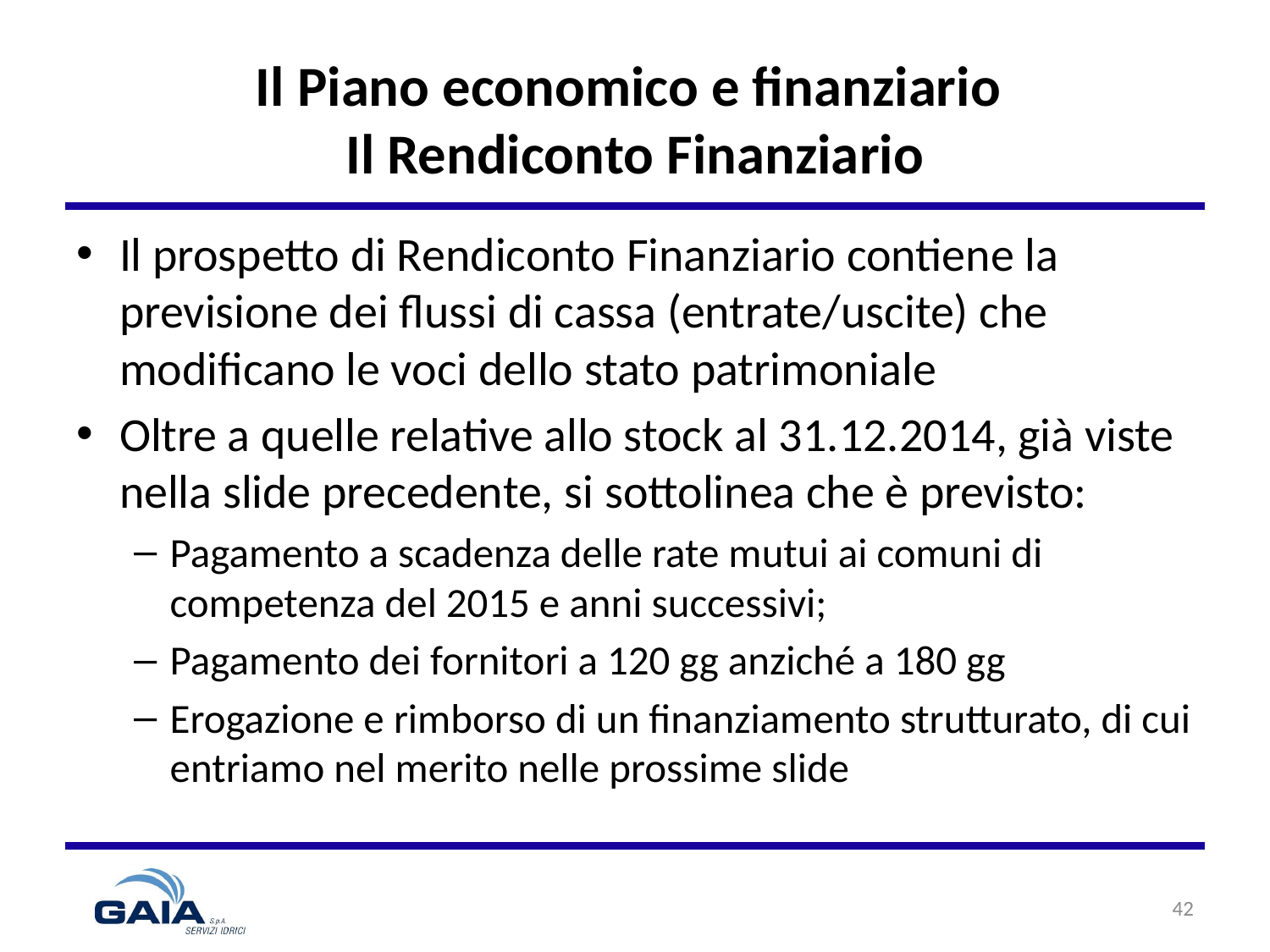

# Il Piano economico e finanziario Il Rendiconto Finanziario
Il prospetto di Rendiconto Finanziario contiene la previsione dei flussi di cassa (entrate/uscite) che modificano le voci dello stato patrimoniale
Oltre a quelle relative allo stock al 31.12.2014, già viste nella slide precedente, si sottolinea che è previsto:
Pagamento a scadenza delle rate mutui ai comuni di competenza del 2015 e anni successivi;
Pagamento dei fornitori a 120 gg anziché a 180 gg
Erogazione e rimborso di un finanziamento strutturato, di cui entriamo nel merito nelle prossime slide

42